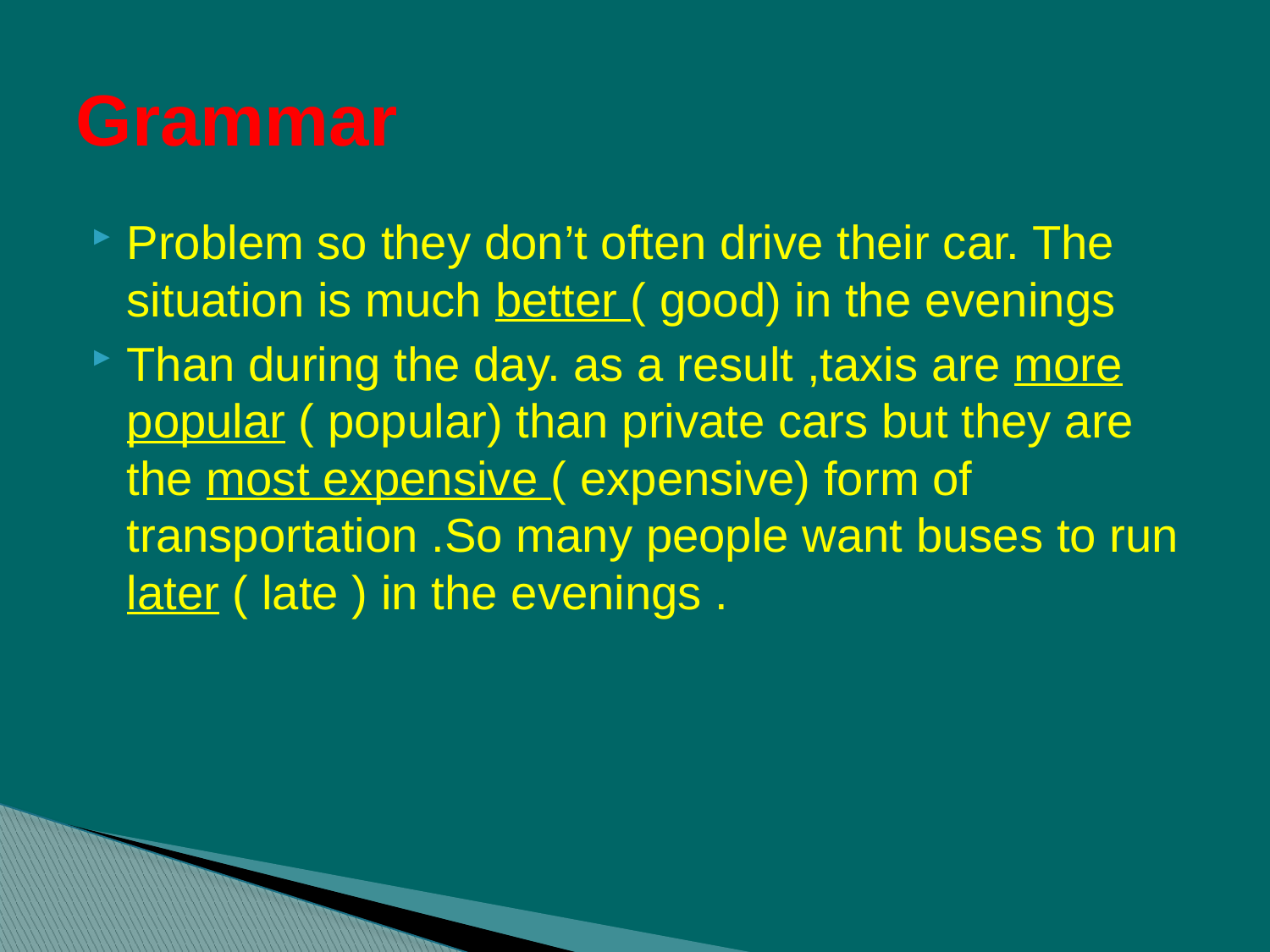

# Grammar
Problem so they don’t often drive their car. The situation is much better ( good) in the evenings
Than during the day. as a result ,taxis are more popular ( popular) than private cars but they are the most expensive ( expensive) form of transportation .So many people want buses to run later ( late ) in the evenings .